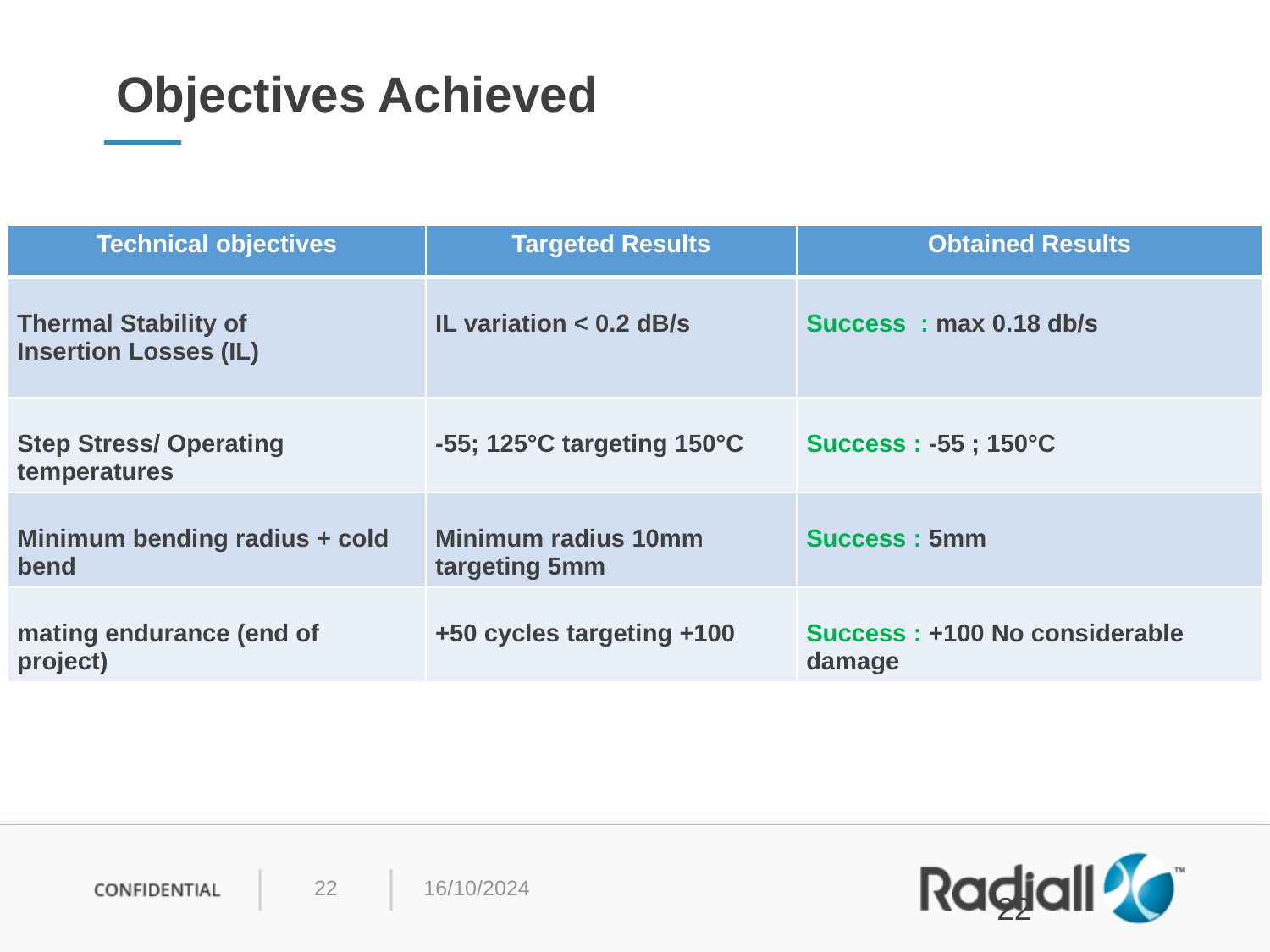

# Objectives Achieved
| Technical objectives | Targeted Results | Obtained Results |
| --- | --- | --- |
| Thermal Stability of Insertion Losses (IL) | IL variation < 0.2 dB/s | Success : max 0.18 db/s |
| Step Stress/ Operating temperatures | -55; 125°C targeting 150°C | Success : -55 ; 150°C |
| Minimum bending radius + cold bend | Minimum radius 10mm targeting 5mm | Success : 5mm |
| mating endurance (end of project) | +50 cycles targeting +100 | Success : +100 No considerable damage |
16/10/2024
22